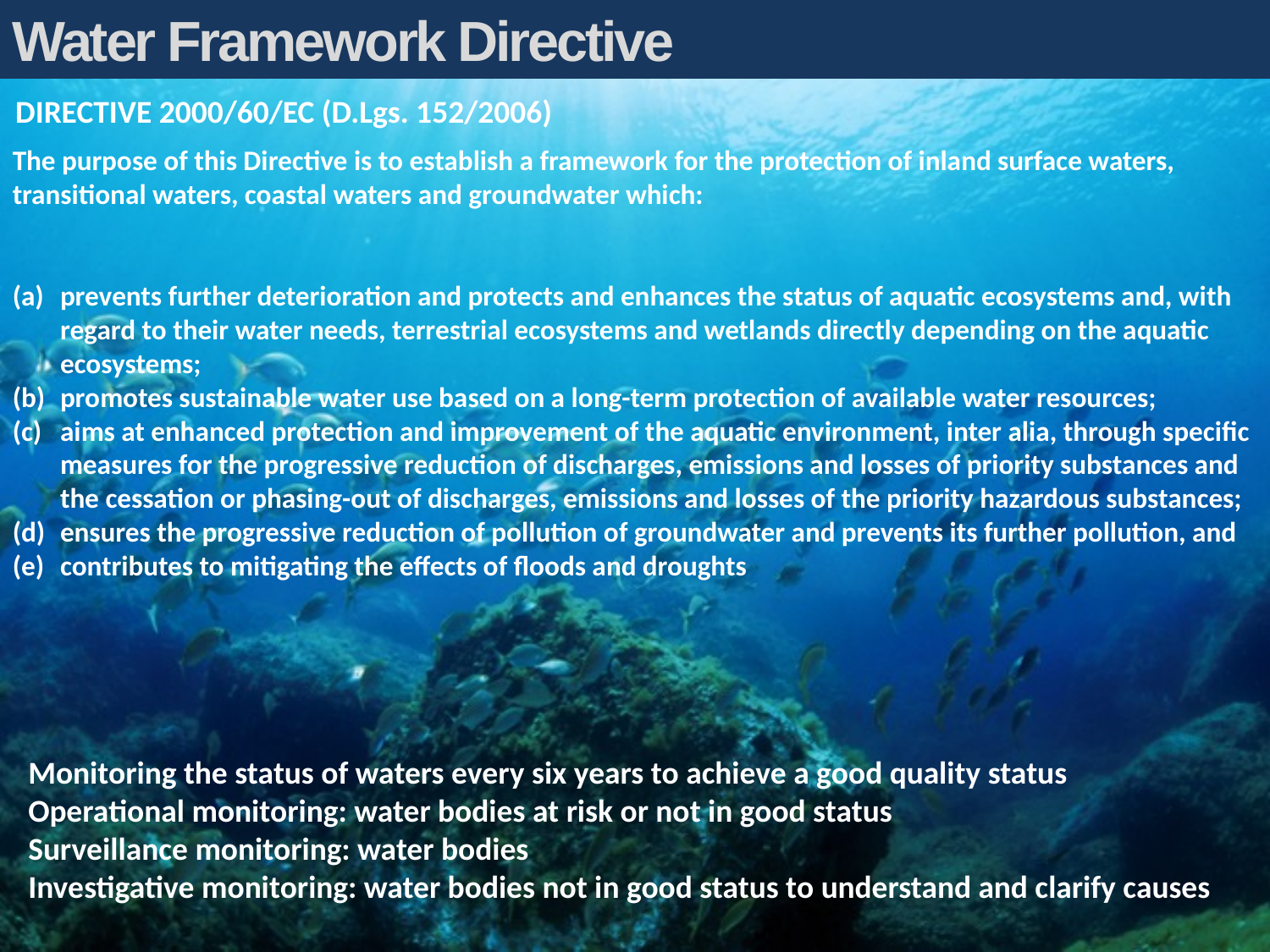

Water Framework Directive
DIRECTIVE 2000/60/EC (D.Lgs. 152/2006)
The purpose of this Directive is to establish a framework for the protection of inland surface waters, transitional waters, coastal waters and groundwater which:

prevents further deterioration and protects and enhances the status of aquatic ecosystems and, with regard to their water needs, terrestrial ecosystems and wetlands directly depending on the aquatic ecosystems;
promotes sustainable water use based on a long-term protection of available water resources;
aims at enhanced protection and improvement of the aquatic environment, inter alia, through specific measures for the progressive reduction of discharges, emissions and losses of priority substances and the cessation or phasing-out of discharges, emissions and losses of the priority hazardous substances;
ensures the progressive reduction of pollution of groundwater and prevents its further pollution, and
contributes to mitigating the effects of floods and droughts
Monitoring the status of waters every six years to achieve a good quality status
Operational monitoring: water bodies at risk or not in good status
Surveillance monitoring: water bodies
Investigative monitoring: water bodies not in good status to understand and clarify causes